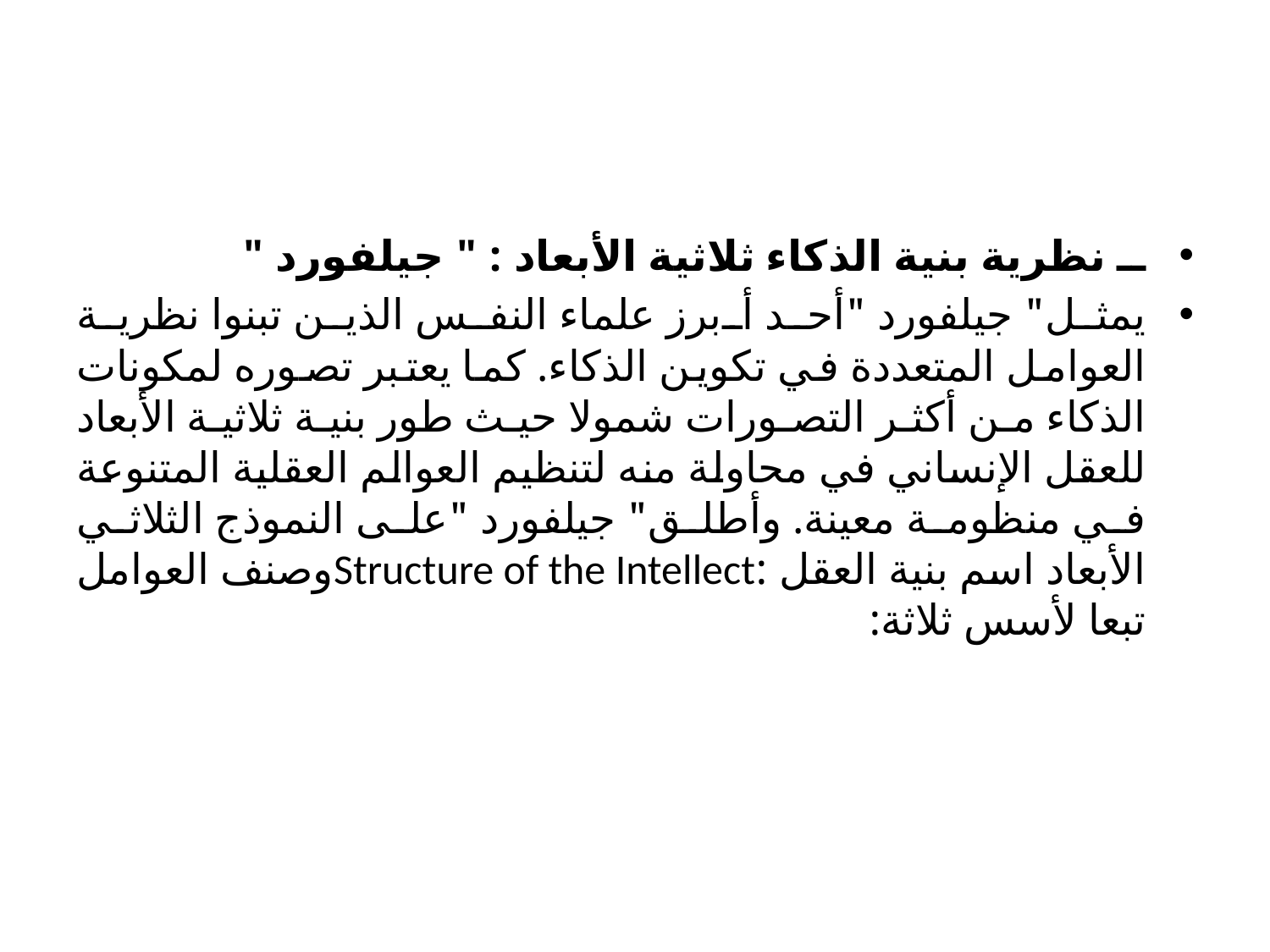

#
ــ نظرية بنية الذكاء ثلاثية الأبعاد : " جيلفورد "
يمثل" جيلفورد "أحد أبرز علماء النفس الذين تبنوا نظرية العوامل المتعددة في تكوين الذكاء. كما يعتبر تصوره لمكونات الذكاء من أكثر التصورات شمولا حيث طور بنية ثلاثية الأبعاد للعقل الإنساني في محاولة منه لتنظيم العوالم العقلية المتنوعة في منظومة معينة. وأطلق" جيلفورد "على النموذج الثلاثي الأبعاد اسم بنية العقل :Structure of the Intellectوصنف العوامل تبعا لأسس ثلاثة: